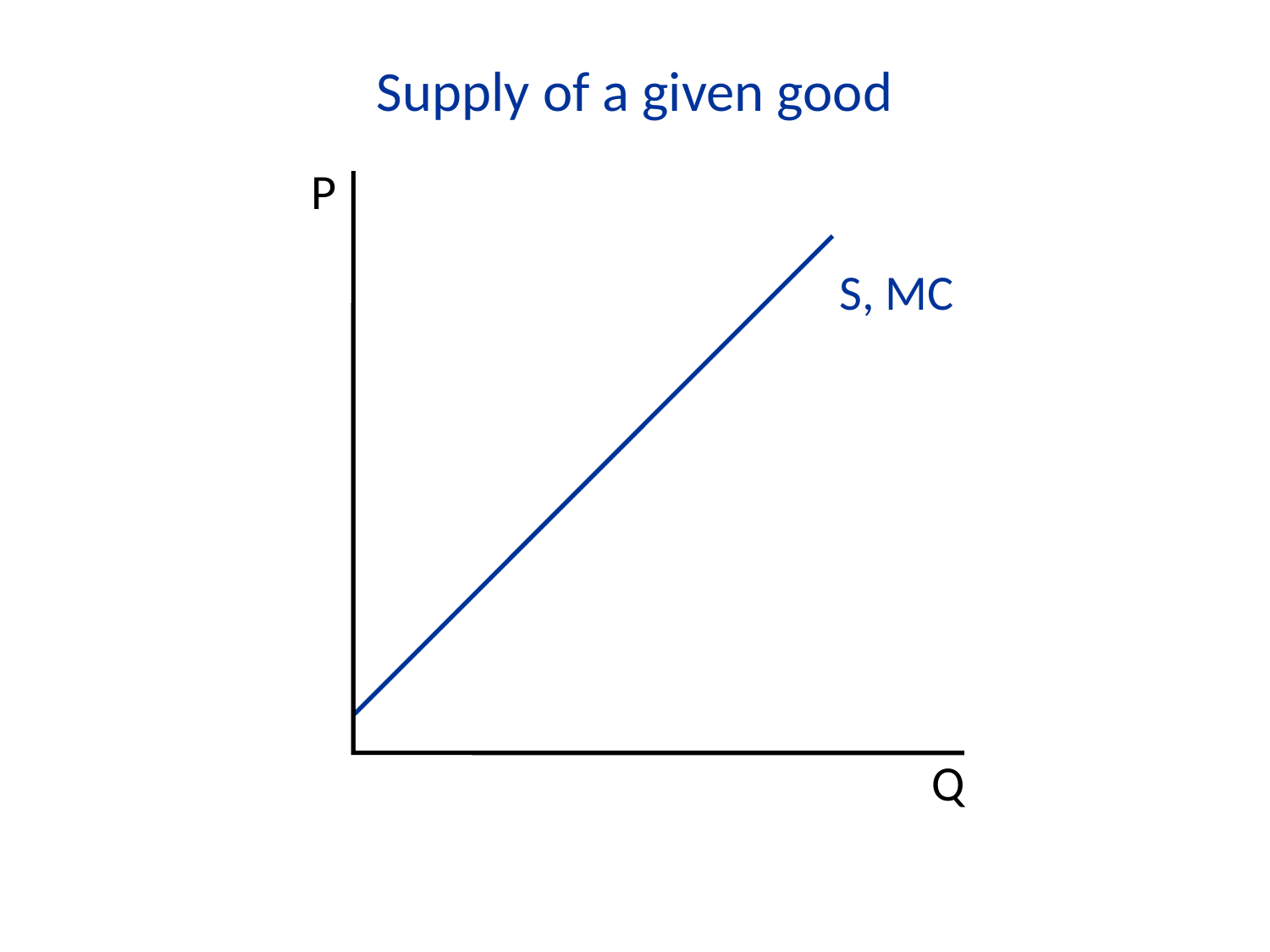

Supply of a given good
P
Q
S, MC